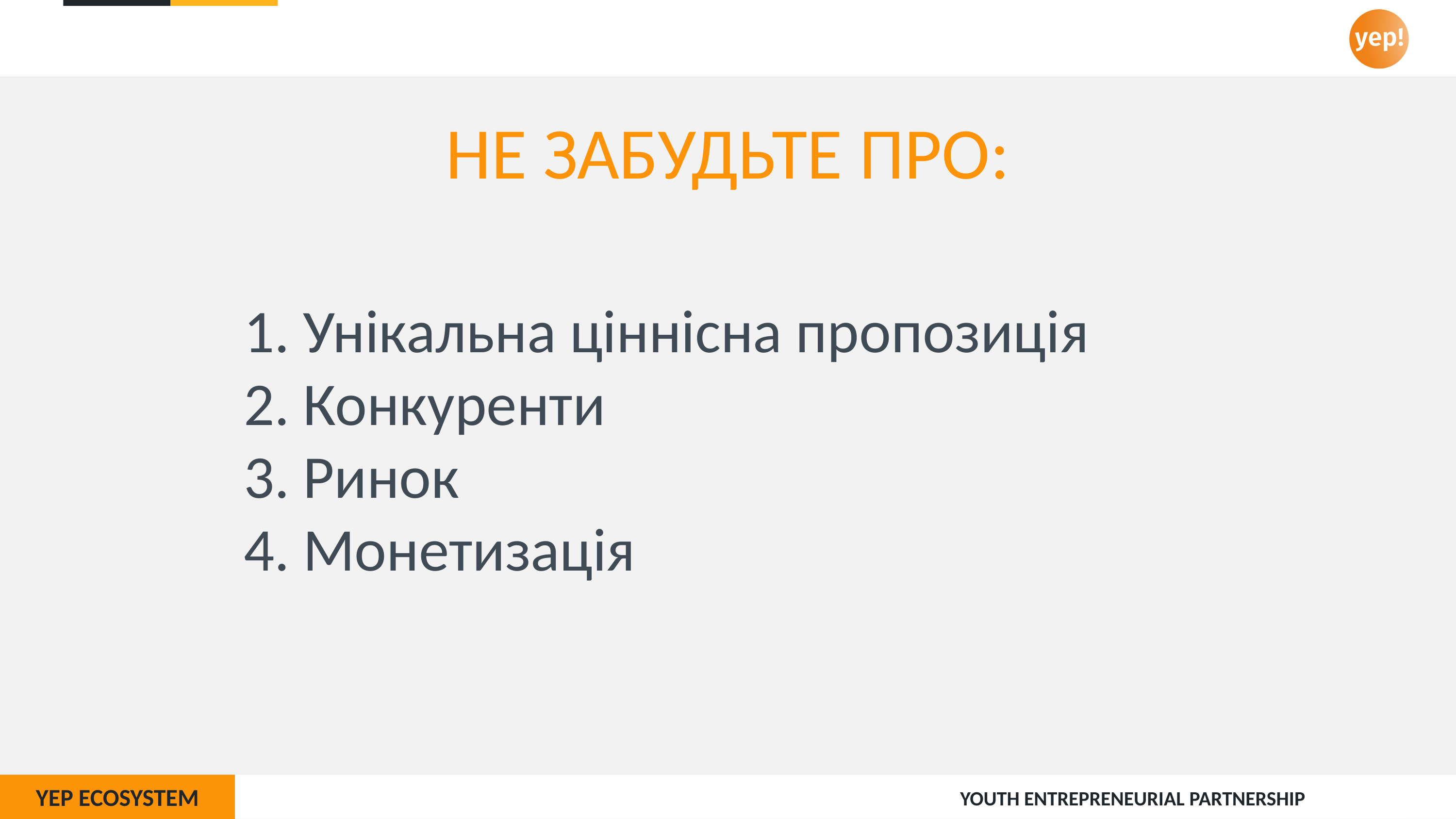

НЕ ЗАБУДЬТЕ ПРО:
Унікальна ціннісна пропозиція
Конкуренти
Ринок
Монетизація